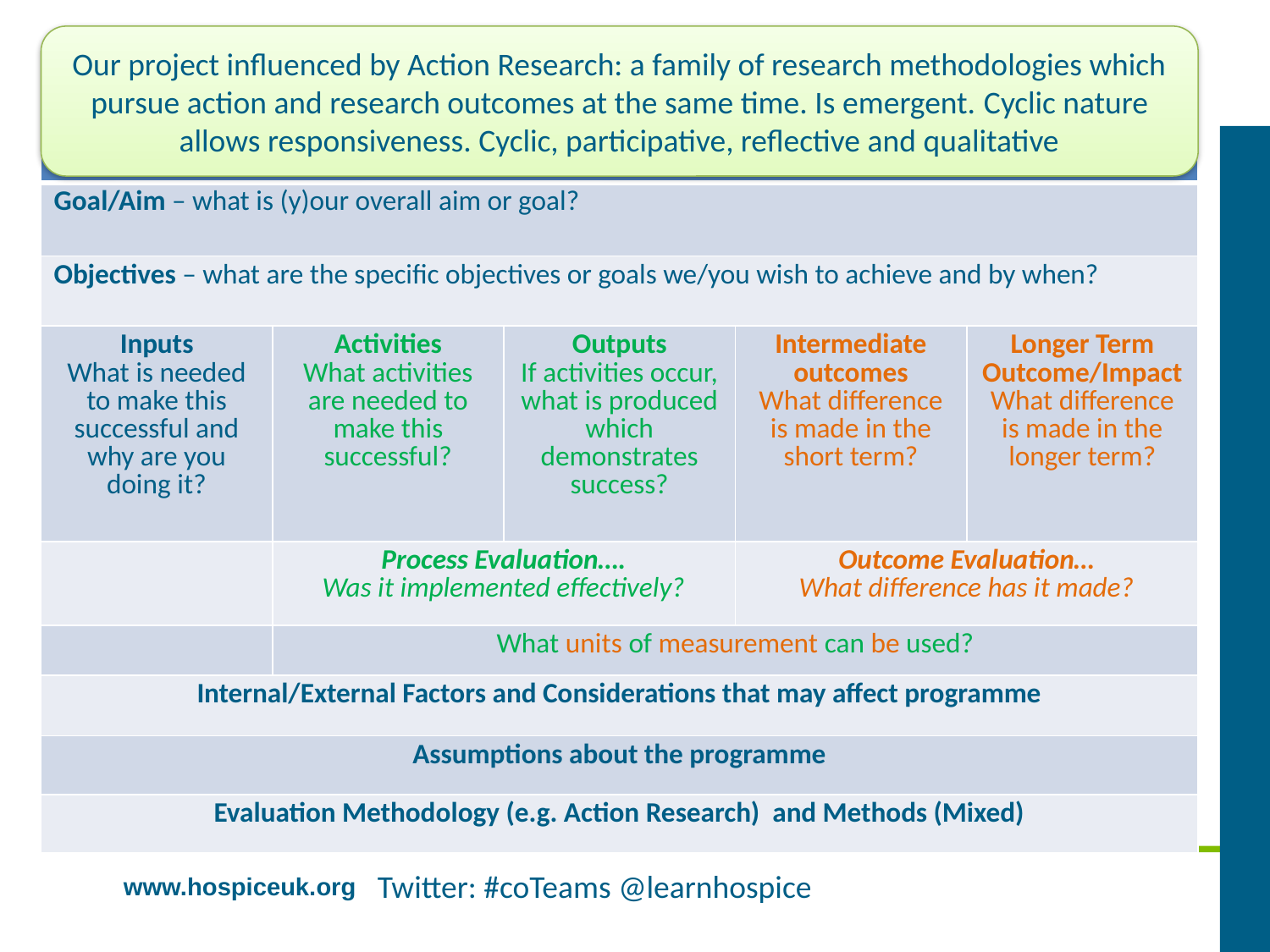

Our project influenced by Action Research: a family of research methodologies which pursue action and research outcomes at the same time. Is emergent. Cyclic nature allows responsiveness. Cyclic, participative, reflective and qualitative
| PEOLC Logic Model Template |  |  |  |  |
| --- | --- | --- | --- | --- |
| Goal/Aim – what is (y)our overall aim or goal? |  |  |  |  |
| Objectives – what are the specific objectives or goals we/you wish to achieve and by when? |  |  |  |  |
| Inputs What is needed to make this successful and why are you doing it? | Activities What activities are needed to make this successful? | Outputs If activities occur, what is produced which demonstrates success? | Intermediate outcomes What difference is made in the short term? | Longer Term Outcome/Impact What difference is made in the longer term? |
|  | Process Evaluation…. Was it implemented effectively? |  | Outcome Evaluation… What difference has it made? |  |
|  | What units of measurement can be used? |  |  |  |
| Internal/External Factors and Considerations that may affect programme |  |  |  |  |
| Assumptions about the programme |  |  |  |  |
| Evaluation Methodology (e.g. Action Research) and Methods (Mixed) |  |  |  |  |
Twitter: #coTeams @learnhospice